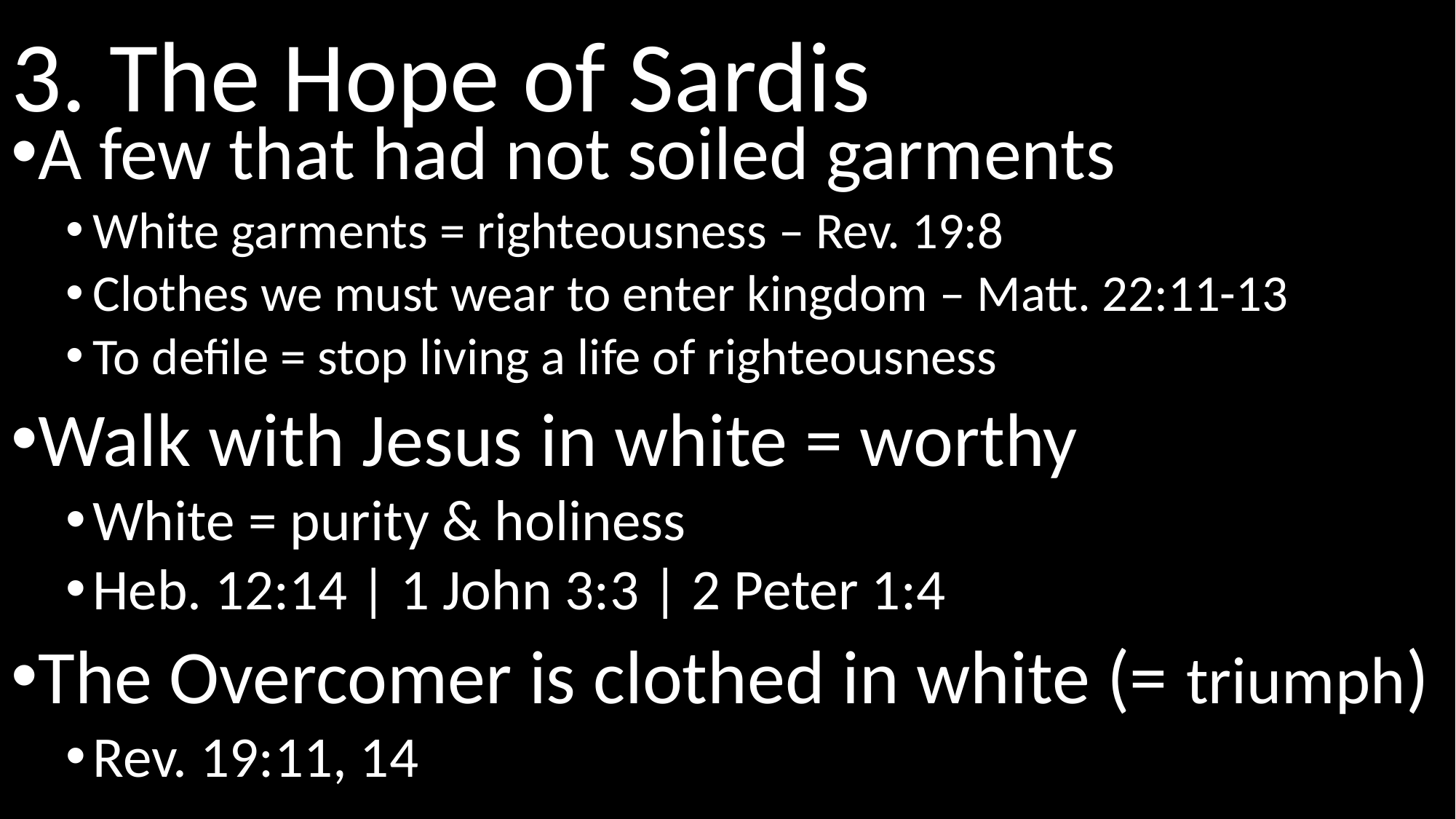

# 3. The Hope of Sardis
A few that had not soiled garments
White garments = righteousness – Rev. 19:8
Clothes we must wear to enter kingdom – Matt. 22:11-13
To defile = stop living a life of righteousness
Walk with Jesus in white = worthy
White = purity & holiness
Heb. 12:14 | 1 John 3:3 | 2 Peter 1:4
The Overcomer is clothed in white (= triumph)
Rev. 19:11, 14